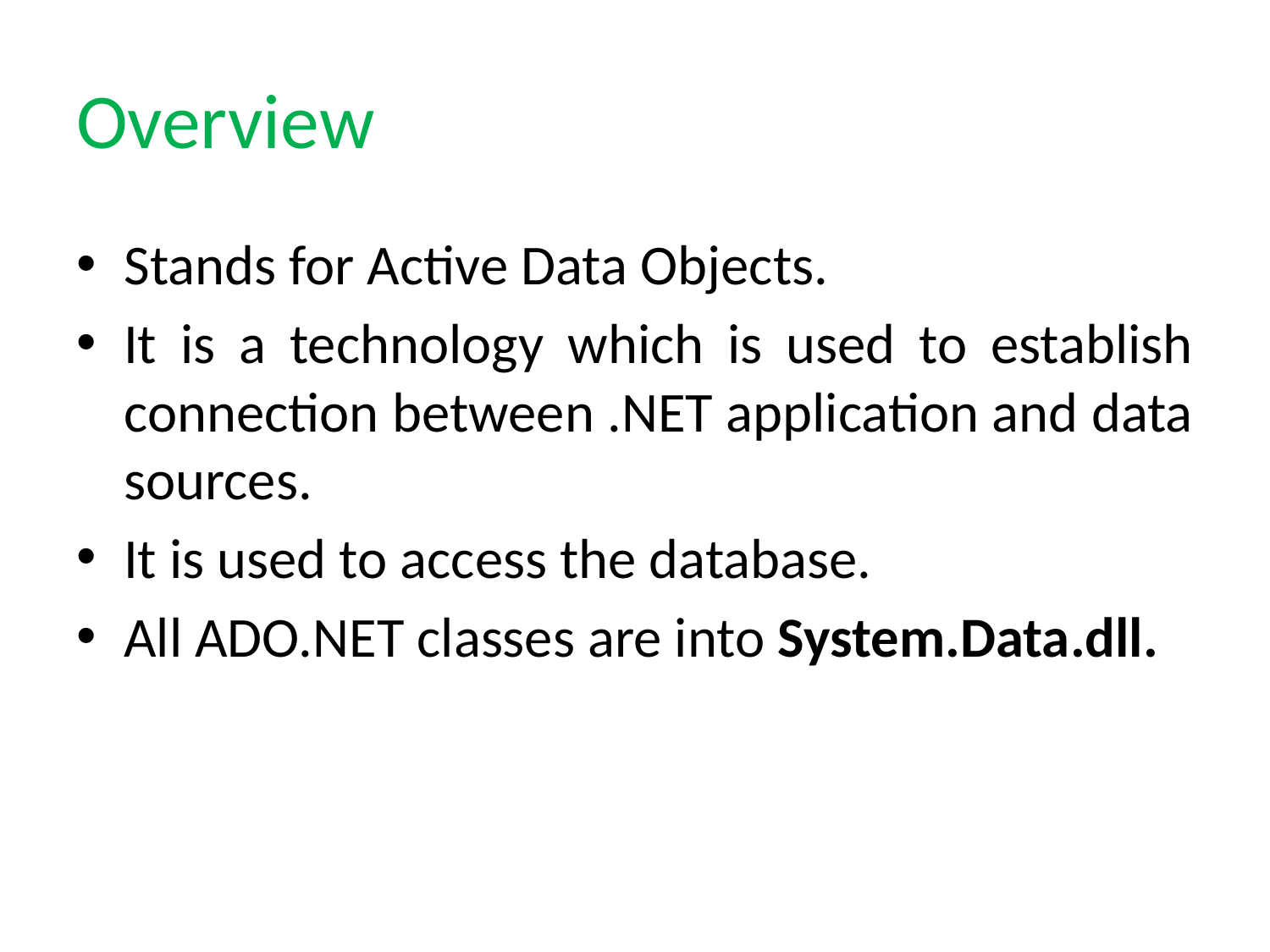

# Overview
Stands for Active Data Objects.
It is a technology which is used to establish connection between .NET application and data sources.
It is used to access the database.
All ADO.NET classes are into System.Data.dll.